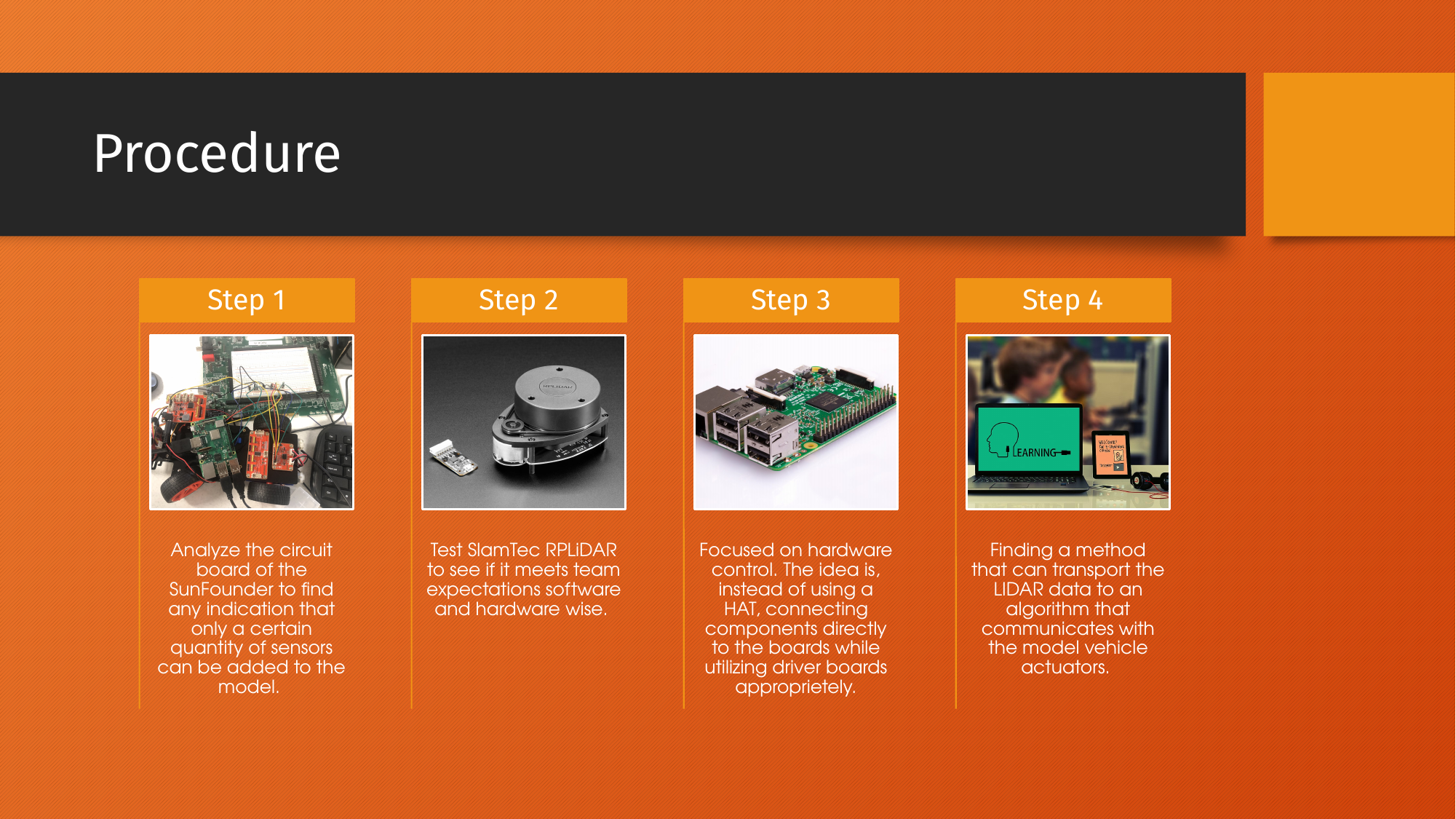

# Procedure

Analyze the circuit board of the SunFounder to find any indication that only a certain quantity of sensors can be added to the model.
Step 1

Test SlamTec RPLiDAR to see if it meets team expectations software and hardware wise.
Step 2

Focused on hardware control. The idea is, instead of using a HAT, connecting components directly to the boards while utilizing driver boards approprietely.
Step 3

Finding a method that can transport the LIDAR data to an algorithm that communicates with the model vehicle actuators.
Step 4